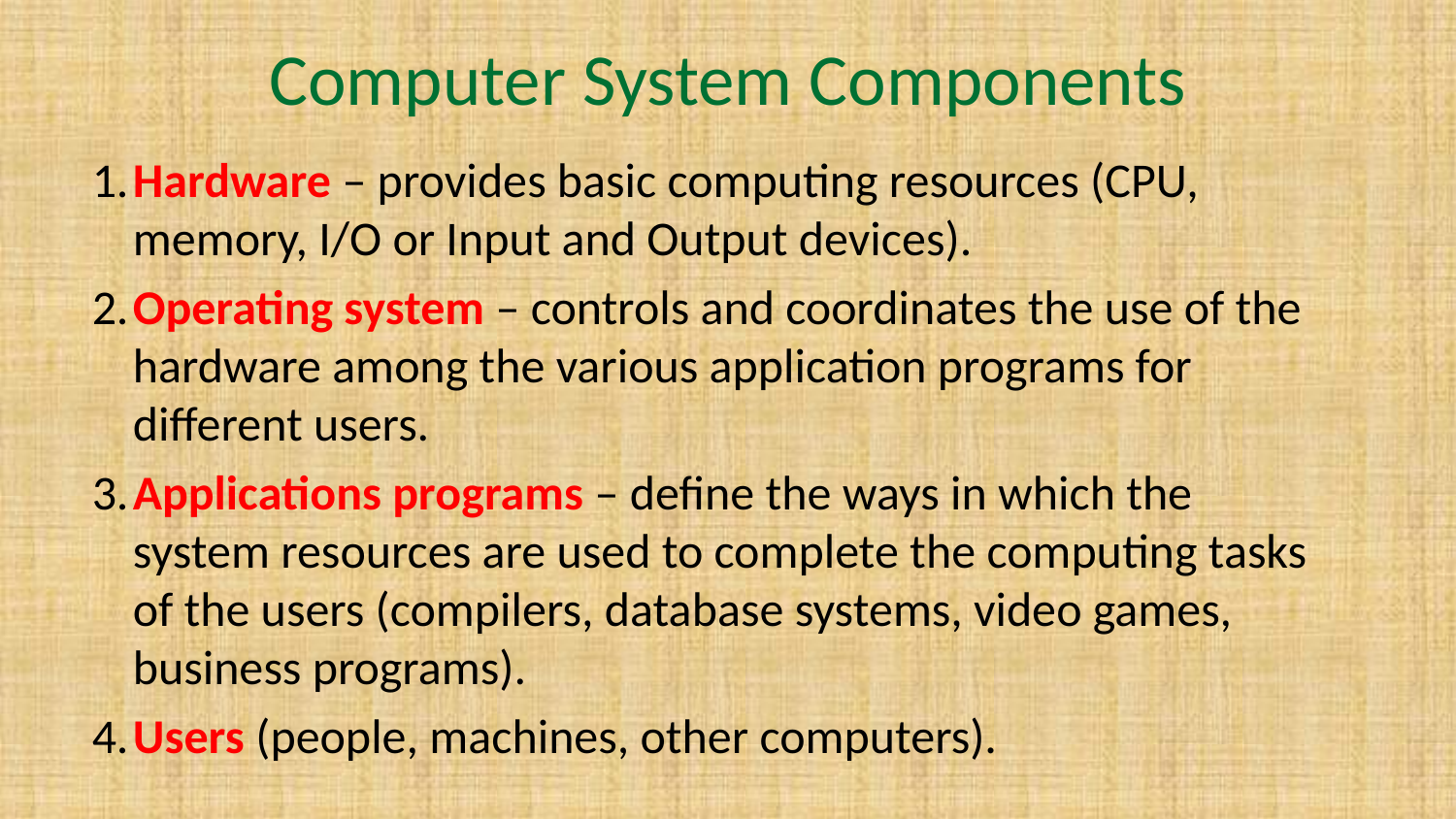

# Computer System Components
1.	Hardware – provides basic computing resources (CPU, memory, I/O or Input and Output devices).
2.	Operating system – controls and coordinates the use of the hardware among the various application programs for different users.
3.	Applications programs – define the ways in which the system resources are used to complete the computing tasks of the users (compilers, database systems, video games, business programs).
4.	Users (people, machines, other computers).